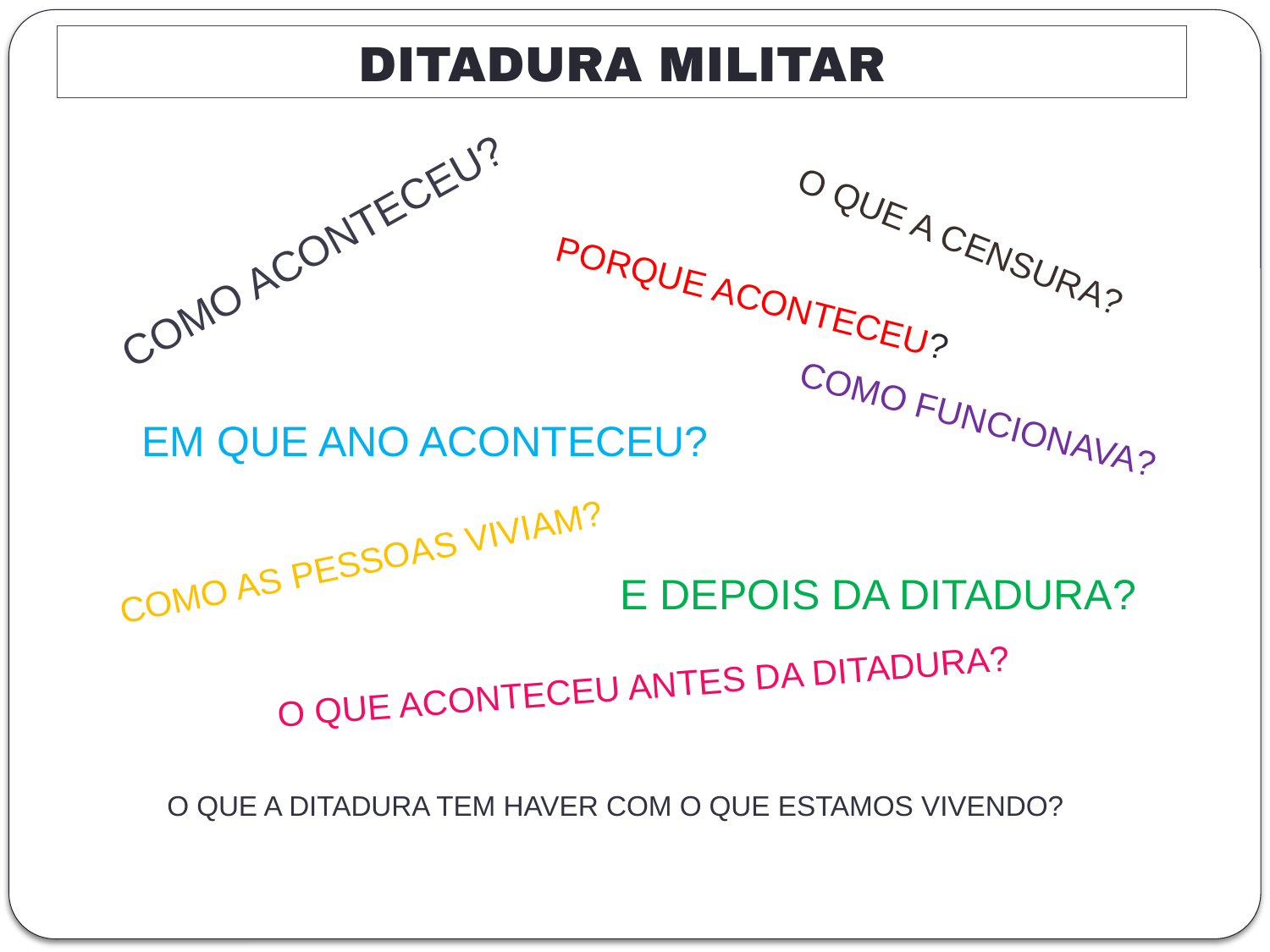

DITADURA MILITAR
O QUE A CENSURA?
COMO ACONTECEU?
PORQUE ACONTECEU?
COMO FUNCIONAVA?
EM QUE ANO ACONTECEU?
COMO AS PESSOAS VIVIAM?
E DEPOIS DA DITADURA?
O QUE ACONTECEU ANTES DA DITADURA?
O QUE A DITADURA TEM HAVER COM O QUE ESTAMOS VIVENDO?